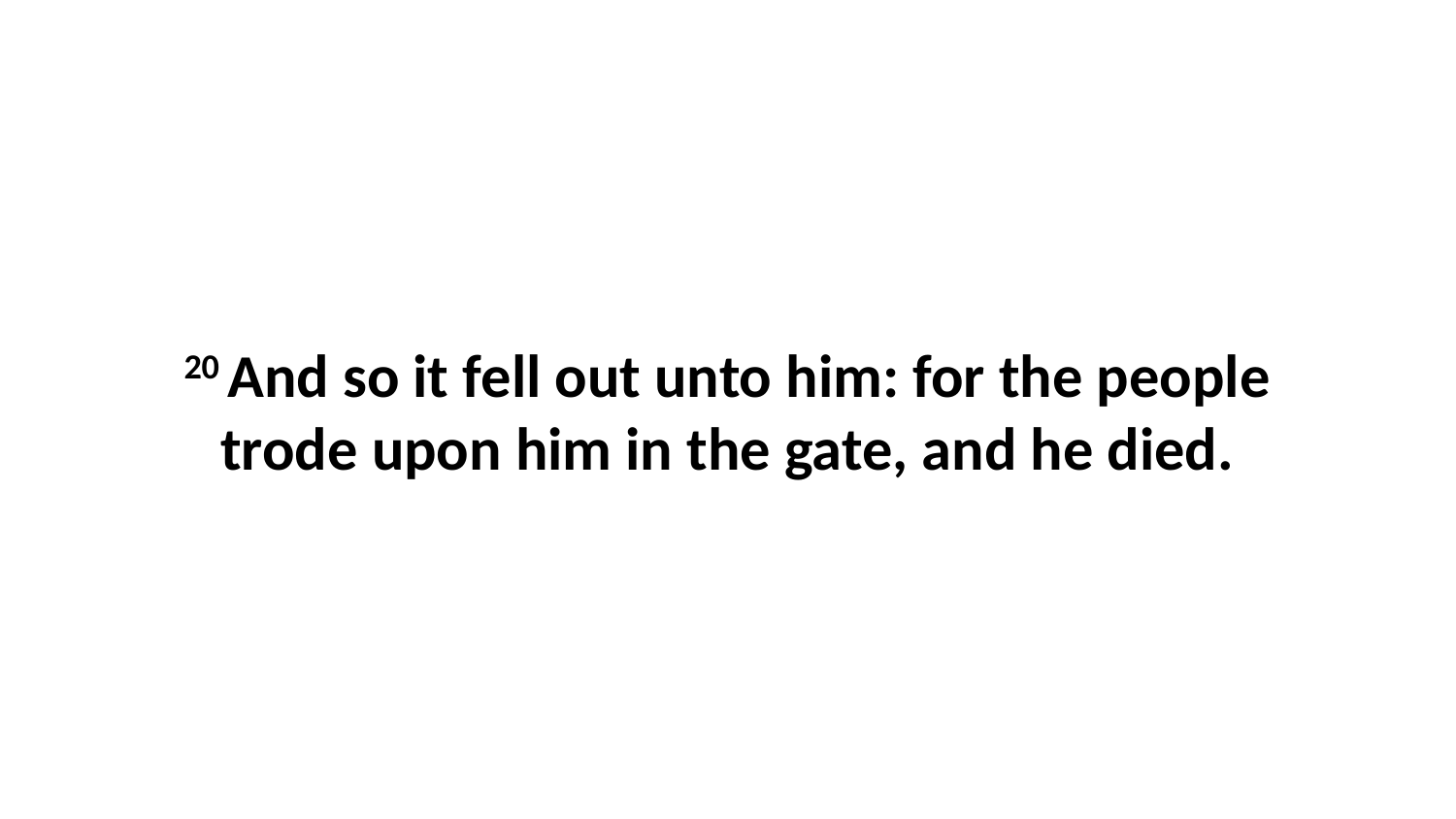

20 And so it fell out unto him: for the people trode upon him in the gate, and he died.